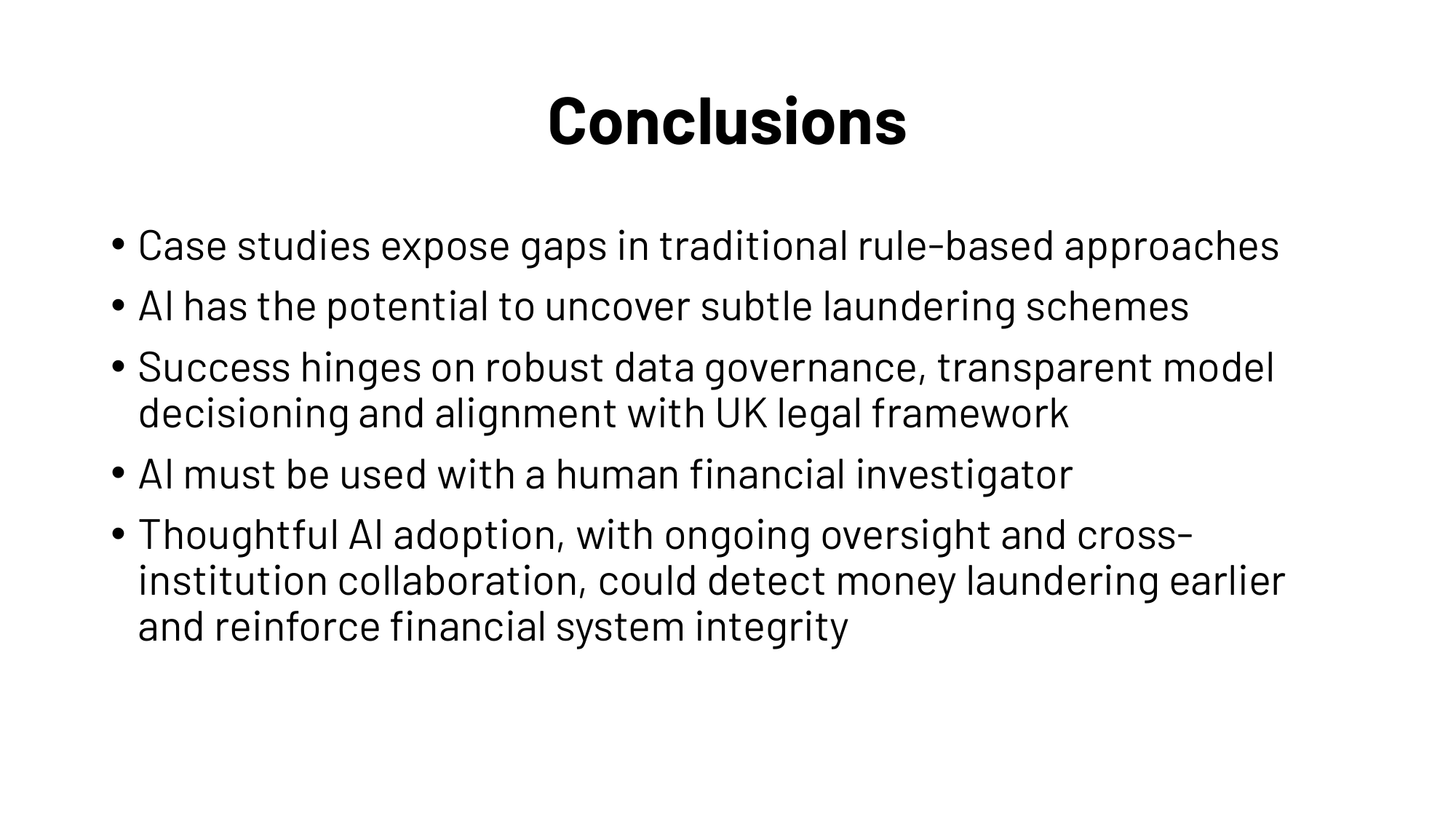

# Conclusions
Case studies expose gaps in traditional rule-based approaches
AI has the potential to uncover subtle laundering schemes
Success hinges on robust data governance, transparent model decisioning and alignment with UK legal framework
AI must be used with a human financial investigator
Thoughtful AI adoption, with ongoing oversight and cross-institution collaboration, could detect money laundering earlier and reinforce financial system integrity